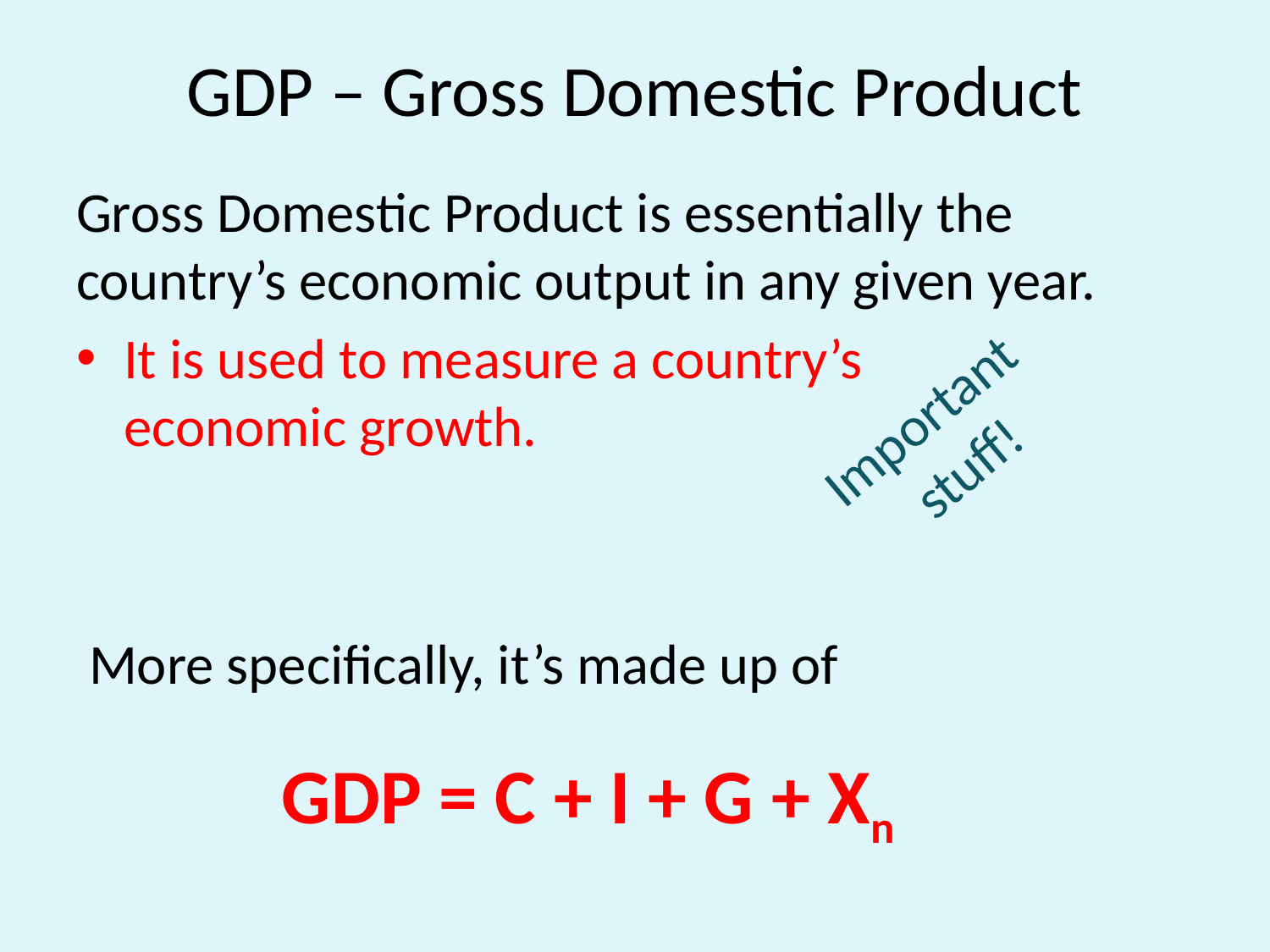

# GDP – Gross Domestic Product
Gross Domestic Product is essentially the country’s economic output in any given year.
It is used to measure a country’s         economic growth.

 More specifically, it’s made up of

Important
stuff!
GDP = C + I + G + Xn